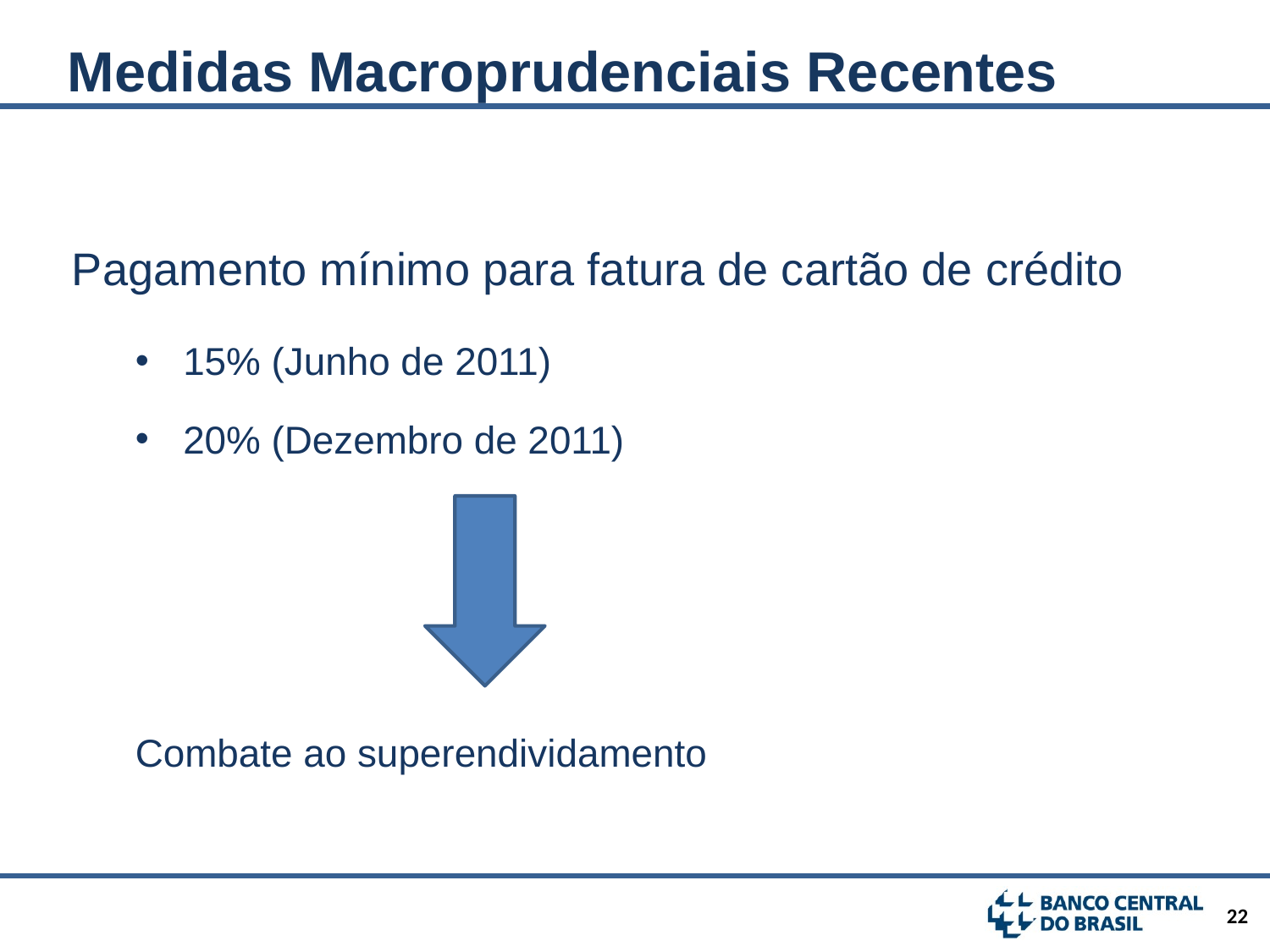

Medidas Macroprudenciais Recentes

Pagamento mínimo para fatura de cartão de crédito
15% (Junho de 2011)
20% (Dezembro de 2011)

Combate ao superendividamento